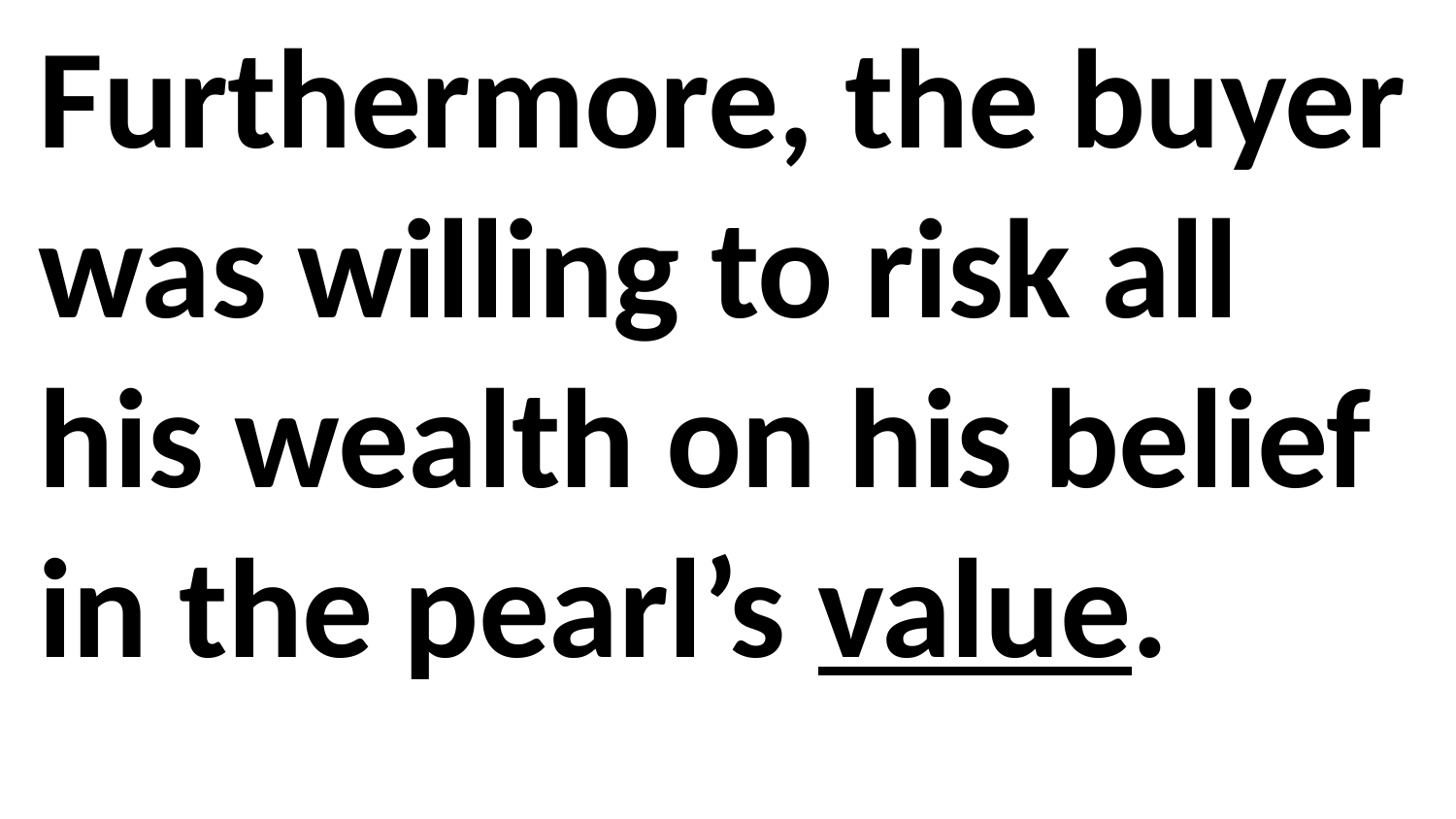

Furthermore, the buyer was willing to risk all his wealth on his belief in the pearl’s value.